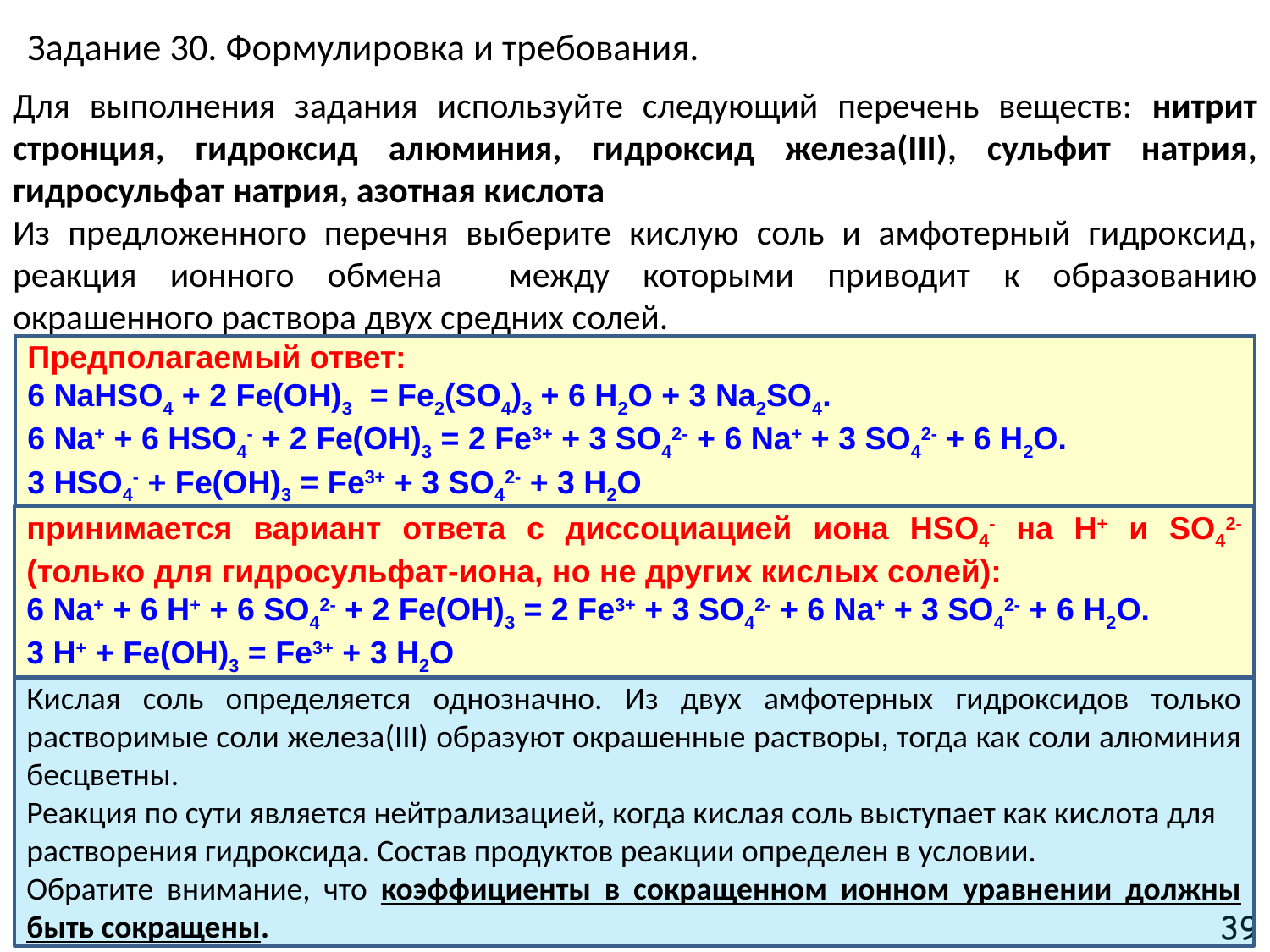

# Задание 30. Формулировка и требования.
Для выполнения задания используйте следующий перечень веществ: нитрит стронция, гидроксид алюминия, гидроксид железа(III), сульфит натрия, гидросульфат натрия, азотная кислота
Из предложенного перечня выберите кислую соль и амфотерный гидроксид, реакция ионного обмена  между которыми приводит к образованию окрашенного раствора двух средних солей.
Предполагаемый ответ:
6 NaHSO4 + 2 Fe(OH)3  = Fe2(SO4)3 + 6 H2O + 3 Na2SO4.
6 Na+ + 6 HSO4- + 2 Fe(OH)3 = 2 Fe3+ + 3 SO42- + 6 Na+ + 3 SO42- + 6 H2O.
3 HSO4- + Fe(OH)3 = Fe3+ + 3 SO42- + 3 H2O
принимается вариант ответа с диссоциацией иона HSO4- на H+ и SO42- (только для гидросульфат-иона, но не других кислых солей):
6 Na+ + 6 H+ + 6 SO42- + 2 Fe(OH)3 = 2 Fe3+ + 3 SO42- + 6 Na+ + 3 SO42- + 6 H2O.
3 H+ + Fe(OH)3 = Fe3+ + 3 H2O
Кислая соль определяется однозначно. Из двух амфотерных гидроксидов только растворимые соли железа(III) образуют окрашенные растворы, тогда как соли алюминия бесцветны.
Реакция по сути является нейтрализацией, когда кислая соль выступает как кислота для растворения гидроксида. Состав продуктов реакции определен в условии.
Обратите внимание, что коэффициенты в сокращенном ионном уравнении должны быть сокращены.
39